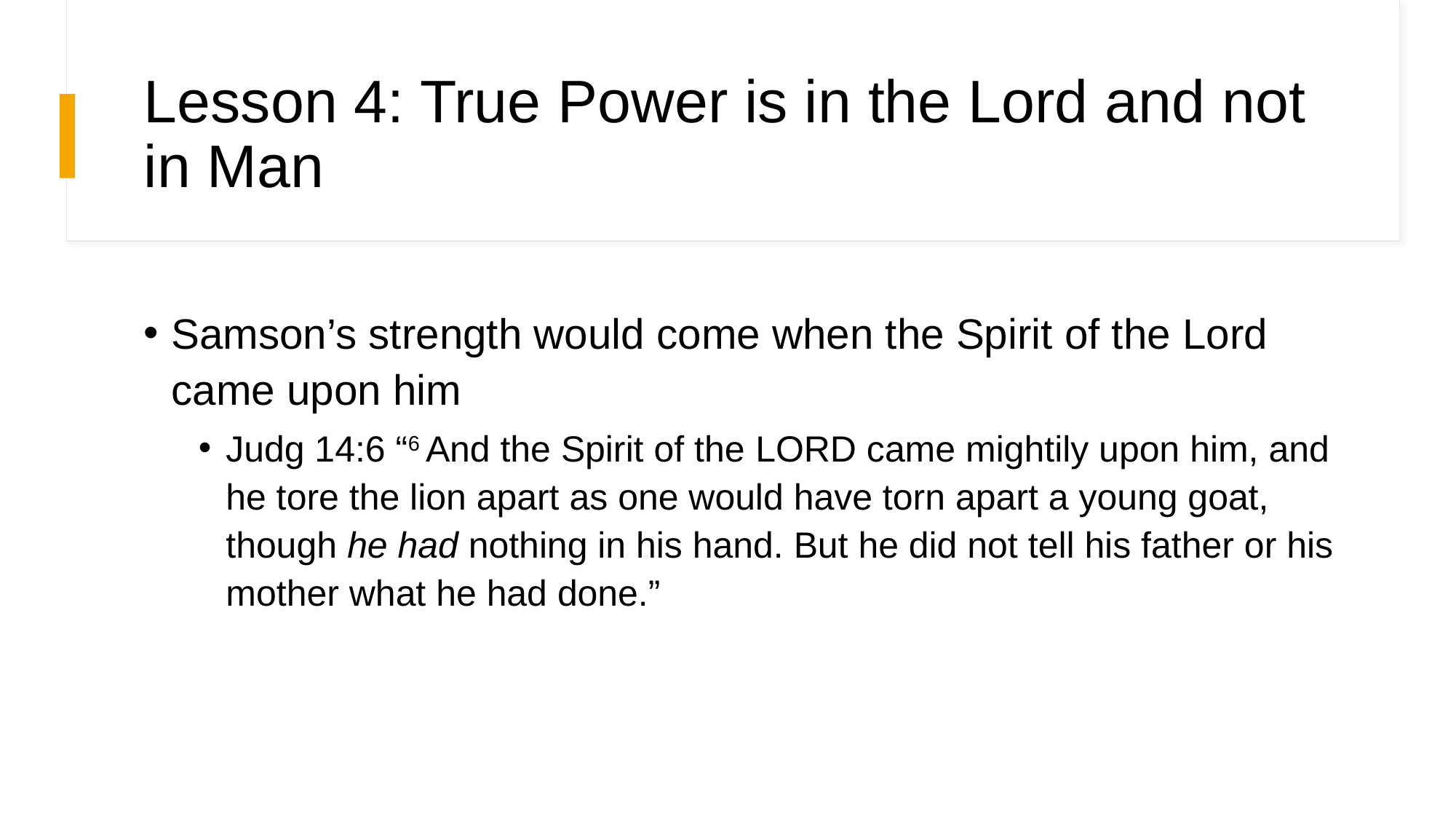

# Lesson 4: True Power is in the Lord and not in Man
Samson’s strength would come when the Spirit of the Lord came upon him
Judg 14:6 “6 And the Spirit of the Lord came mightily upon him, and he tore the lion apart as one would have torn apart a young goat, though he had nothing in his hand. But he did not tell his father or his mother what he had done.”